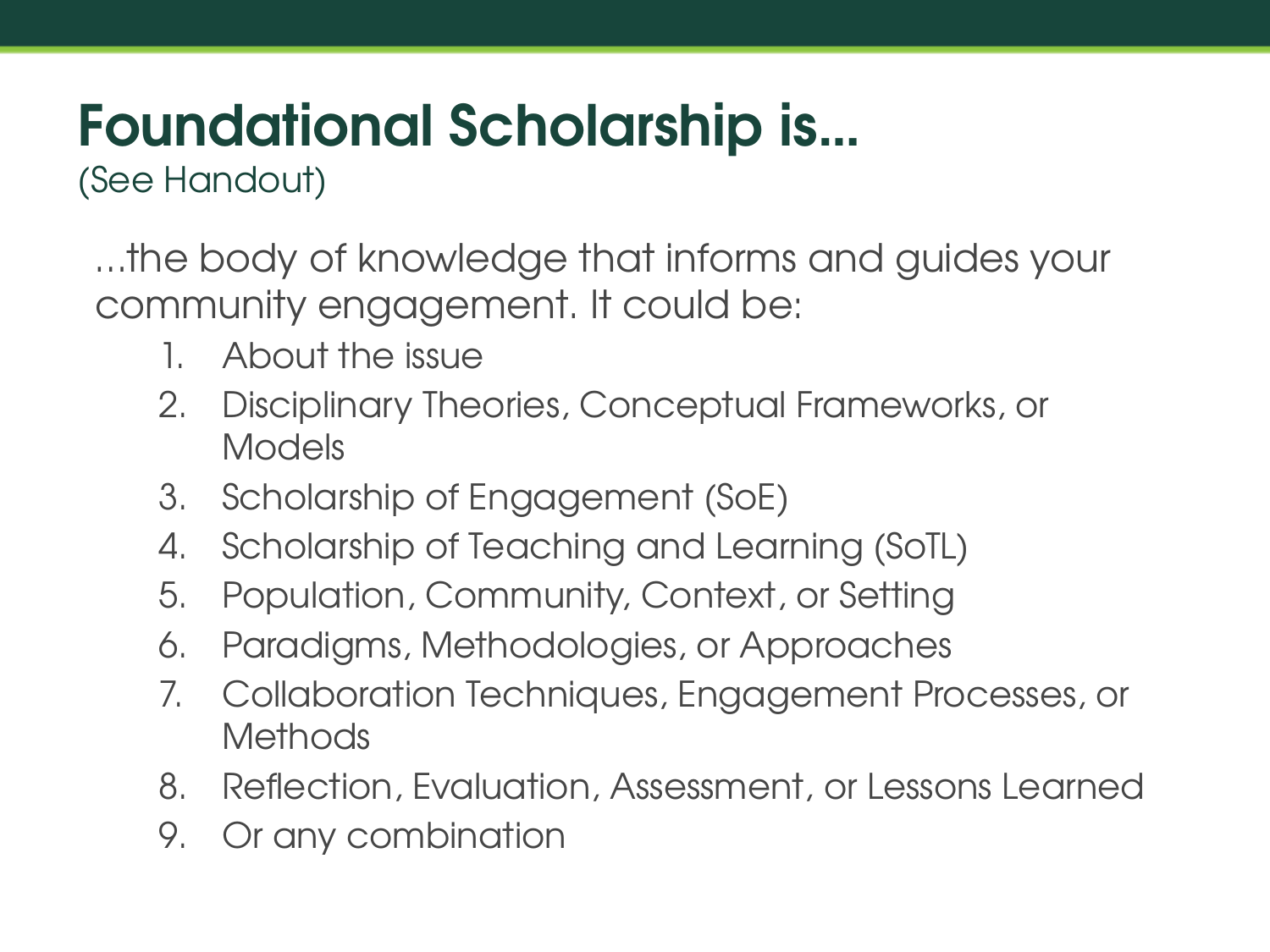

# Foundational Scholarship is… (See Handout)
…the body of knowledge that informs and guides your community engagement. It could be:
About the issue
Disciplinary Theories, Conceptual Frameworks, or Models
Scholarship of Engagement (SoE)
Scholarship of Teaching and Learning (SoTL)
Population, Community, Context, or Setting
Paradigms, Methodologies, or Approaches
Collaboration Techniques, Engagement Processes, or Methods
Reflection, Evaluation, Assessment, or Lessons Learned
Or any combination